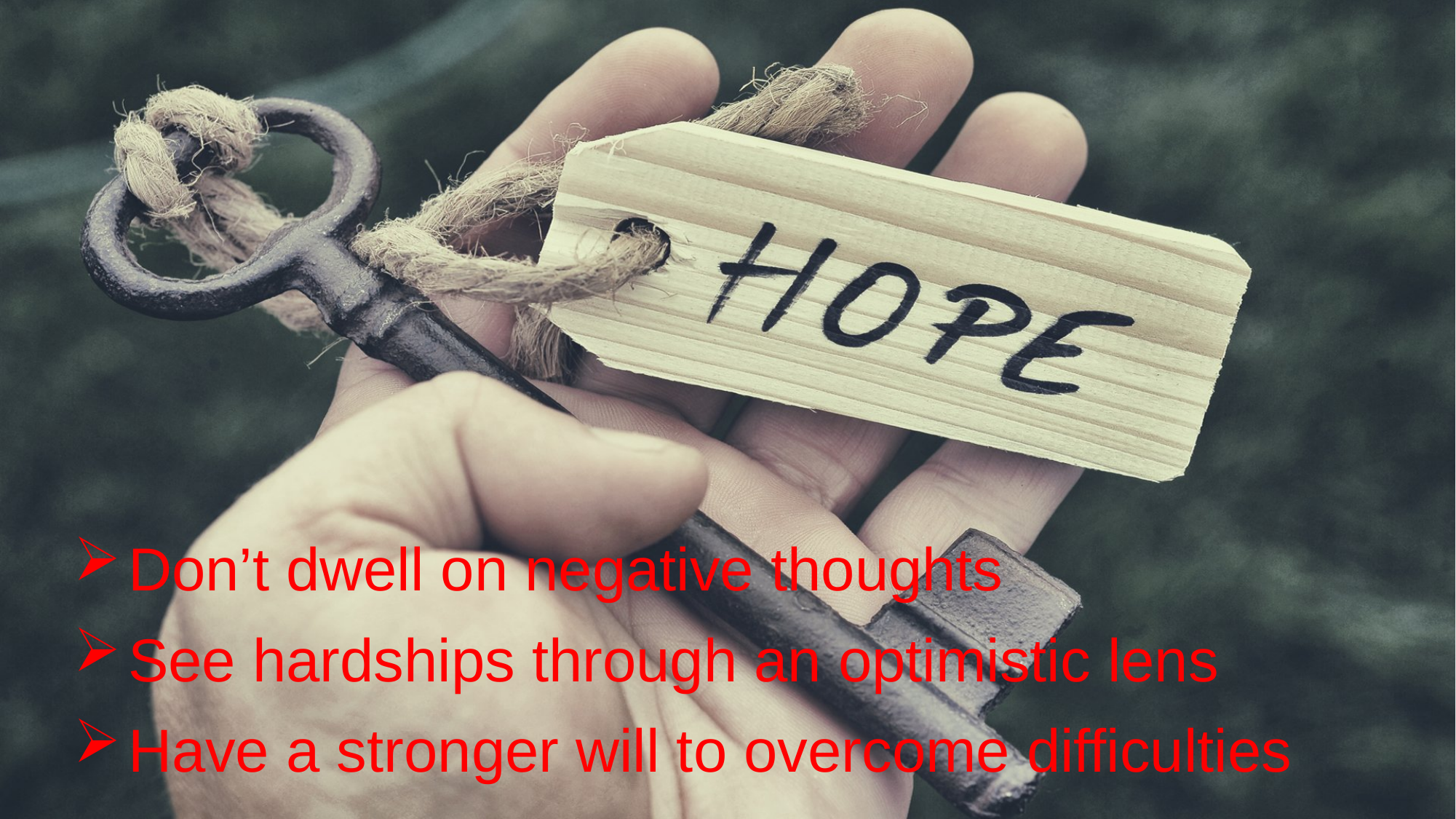

Don’t dwell on negative thoughts

See hardships through an optimistic lens

Have a stronger will to overcome difficulties